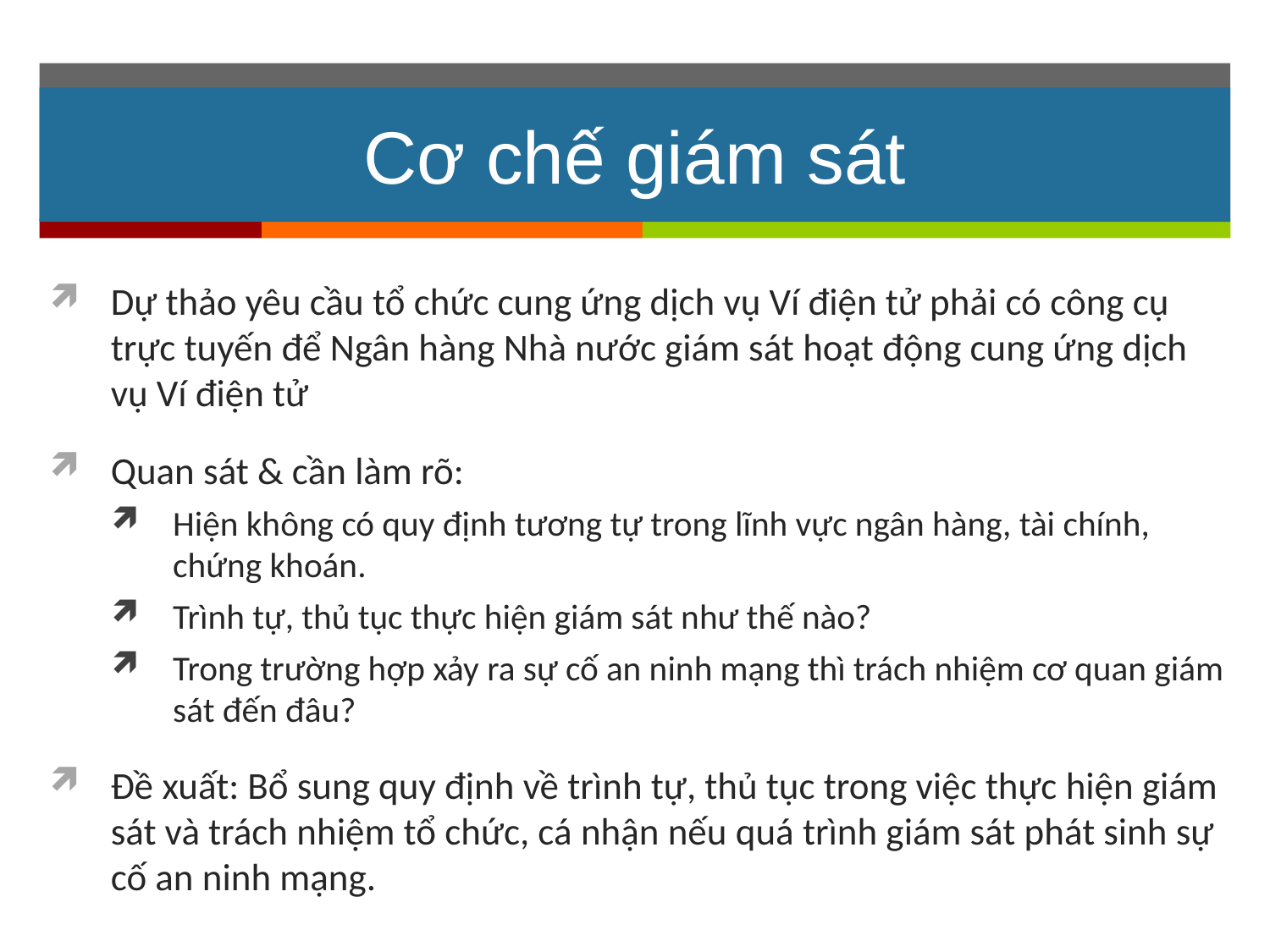

# Cơ chế giám sát
Dự thảo yêu cầu tổ chức cung ứng dịch vụ Ví điện tử phải có công cụ trực tuyến để Ngân hàng Nhà nước giám sát hoạt động cung ứng dịch vụ Ví điện tử
Quan sát & cần làm rõ:
Hiện không có quy định tương tự trong lĩnh vực ngân hàng, tài chính, chứng khoán.
Trình tự, thủ tục thực hiện giám sát như thế nào?
Trong trường hợp xảy ra sự cố an ninh mạng thì trách nhiệm cơ quan giám sát đến đâu?
Đề xuất: Bổ sung quy định về trình tự, thủ tục trong việc thực hiện giám sát và trách nhiệm tổ chức, cá nhận nếu quá trình giám sát phát sinh sự cố an ninh mạng.